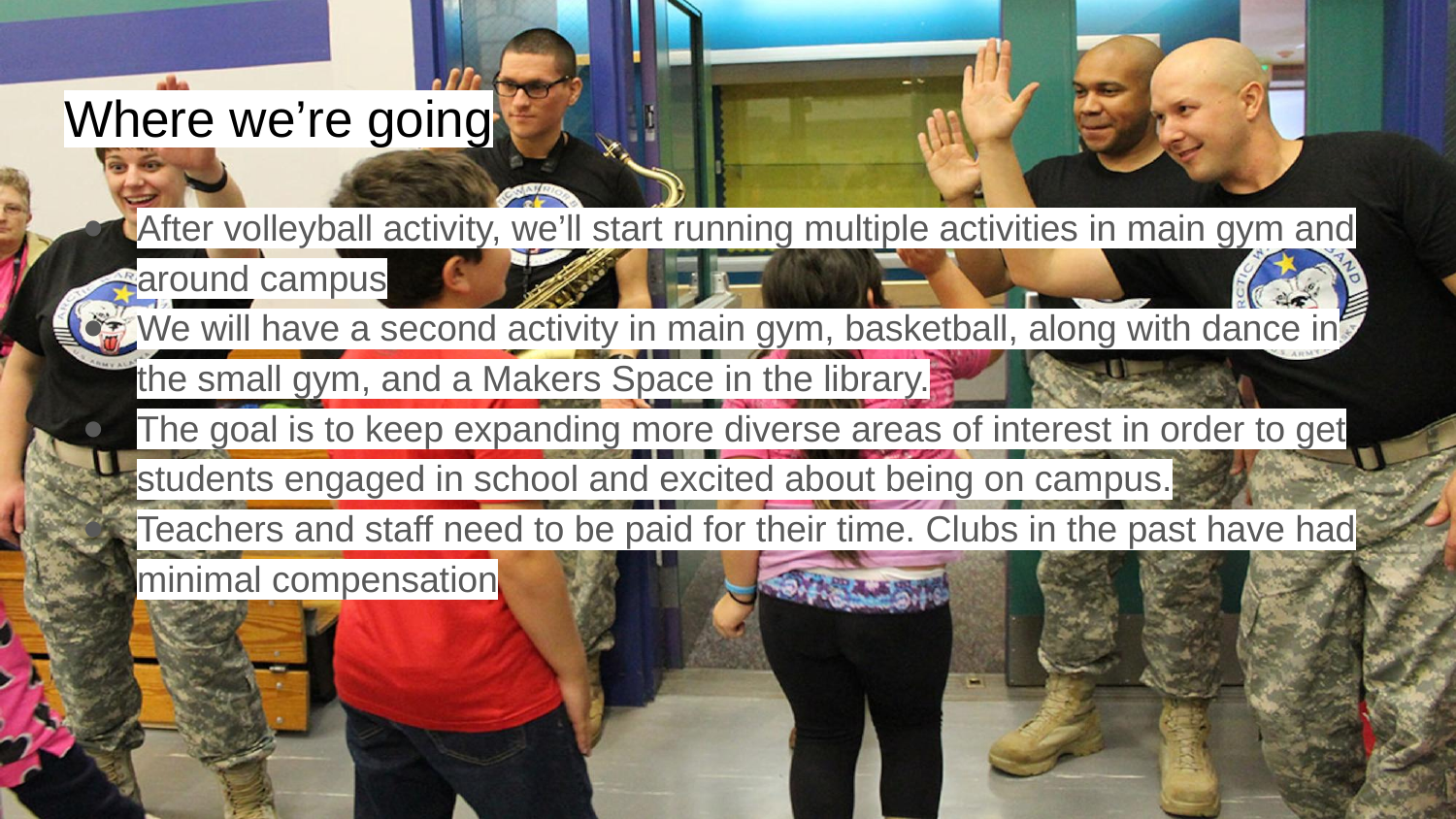

# Where we’re going
After volleyball activity, we’ll start running multiple activities in main gym and around campus
We will have a second activity in main gym, basketball, along with dance in the small gym, and a Makers Space in the library.
The goal is to keep expanding more diverse areas of interest in order to get students engaged in school and excited about being on campus.
Teachers and staff need to be paid for their time. Clubs in the past have had minimal compensation